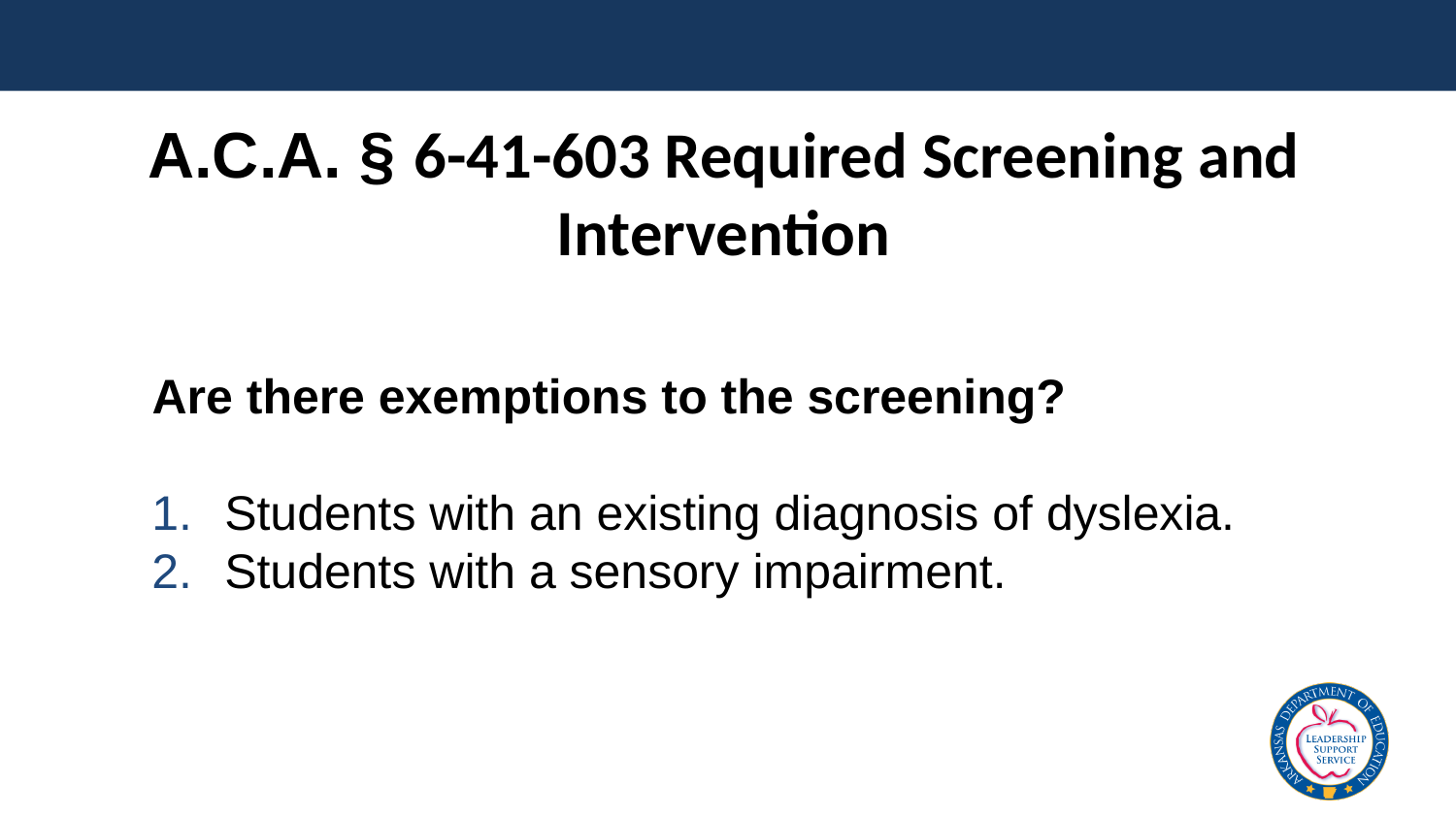

# A.C.A. § 6-41-603 Required Screening and Intervention
Are there exemptions to the screening?

Students with an existing diagnosis of dyslexia.
Students with a sensory impairment.